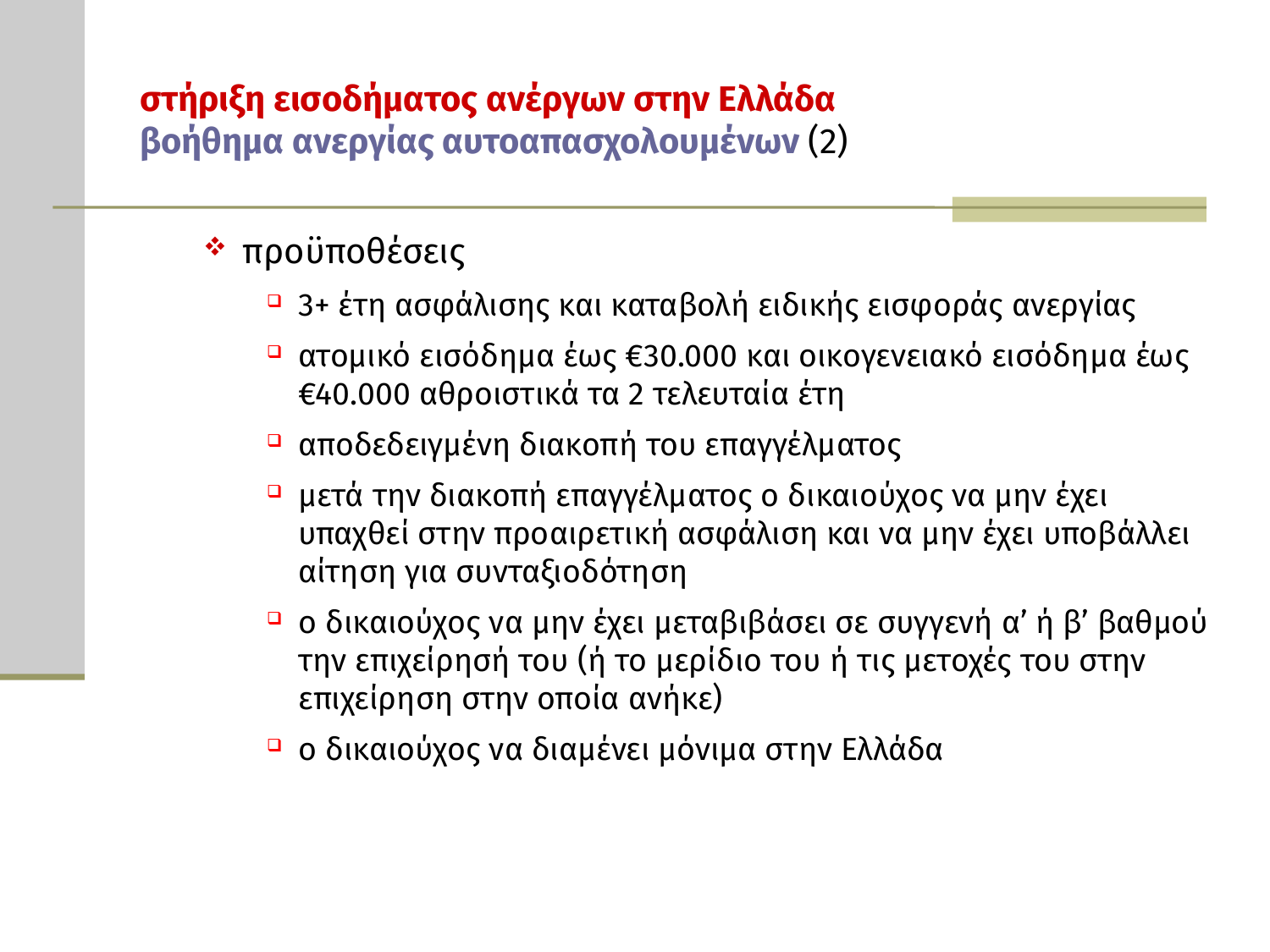

# στήριξη εισοδήματος ανέργων στην Ελλάδα βοήθημα ανεργίας αυτοαπασχολουμένων (2)
προϋποθέσεις
3+ έτη ασφάλισης και καταβολή ειδικής εισφοράς ανεργίας
ατομικό εισόδημα έως €30.000 και οικογενειακό εισόδημα έως €40.000 αθροιστικά τα 2 τελευταία έτη
αποδεδειγμένη διακοπή του επαγγέλματος
μετά την διακοπή επαγγέλματος ο δικαιούχος να μην έχει υπαχθεί στην προαιρετική ασφάλιση και να μην έχει υποβάλλει αίτηση για συνταξιοδότηση
ο δικαιούχος να μην έχει μεταβιβάσει σε συγγενή α’ ή β’ βαθμού την επιχείρησή του (ή το μερίδιο του ή τις μετοχές του στην επιχείρηση στην οποία ανήκε)
ο δικαιούχος να διαμένει μόνιμα στην Ελλάδα